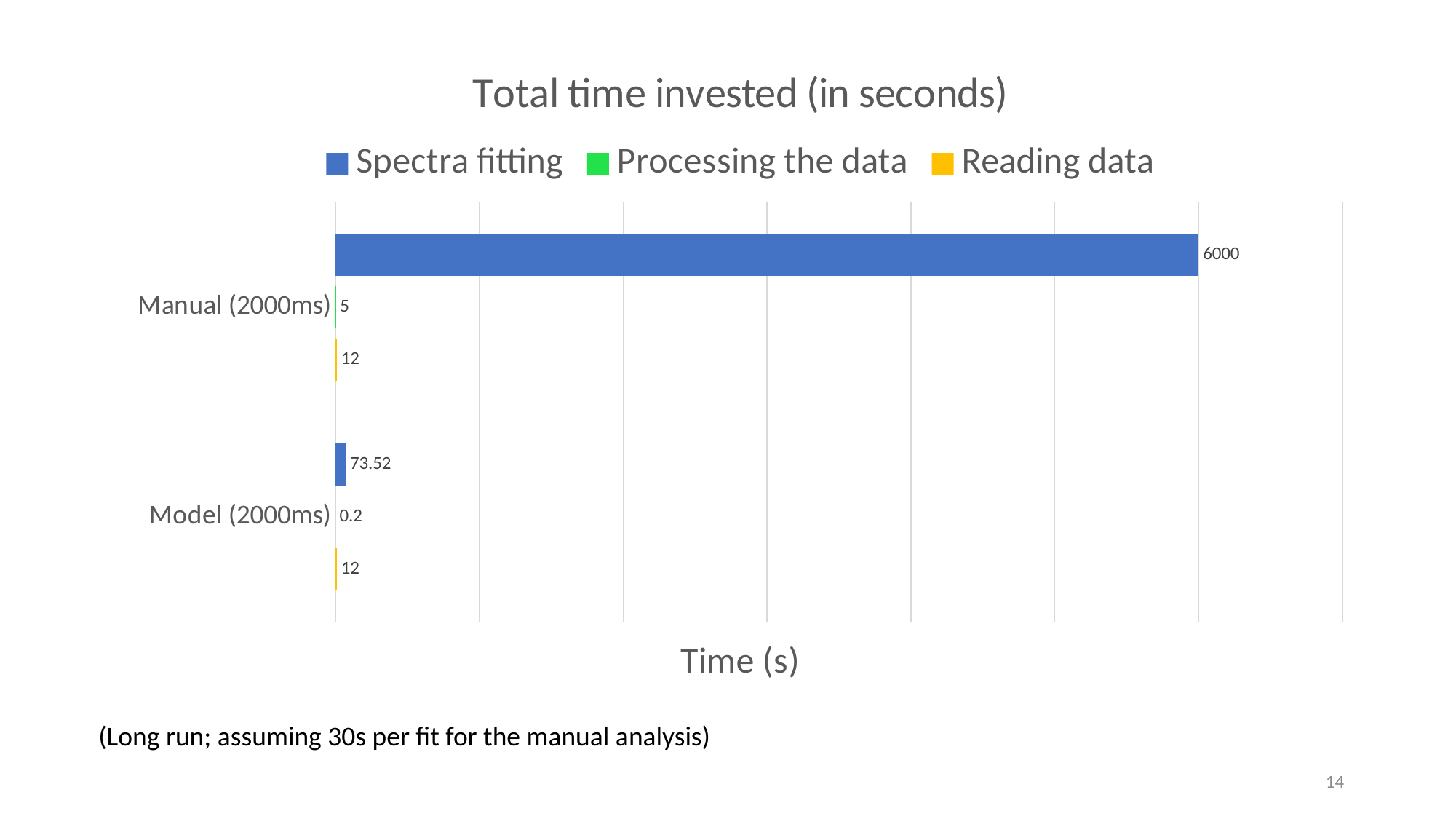

### Chart: Total time invested (in seconds)

| Category | Reading data | Processing the data | Spectra fitting |
|---|---|---|---|
| Model (2000ms) | 12.0 | 0.2 | 73.52 |
| Manual (2000ms) | 12.0 | 5.0 | 6000.0 |
(Long run; assuming 30s per fit for the manual analysis)
14